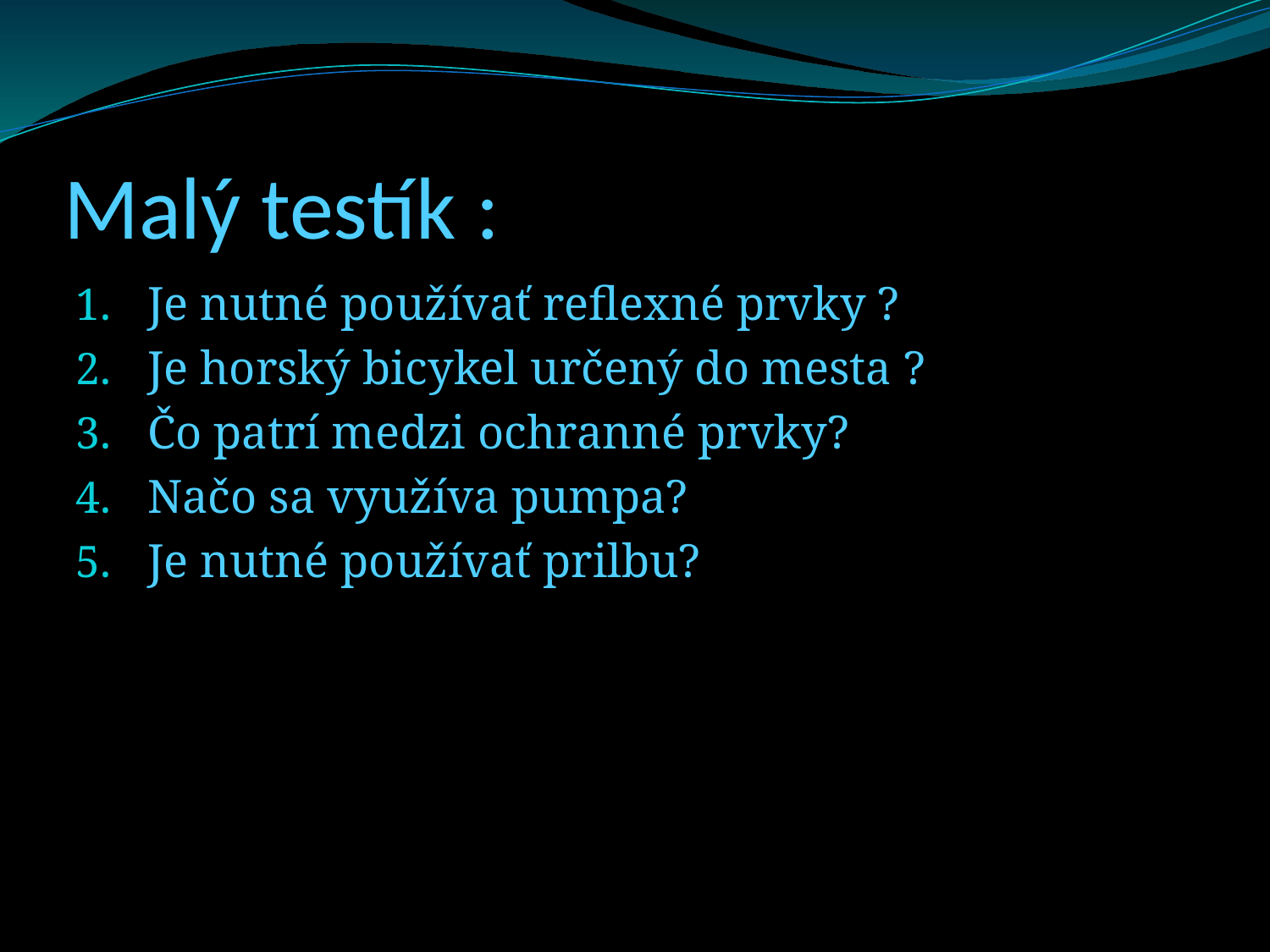

# Malý testík :
Je nutné používať reflexné prvky ?
Je horský bicykel určený do mesta ?
Čo patrí medzi ochranné prvky?
Načo sa využíva pumpa?
Je nutné používať prilbu?